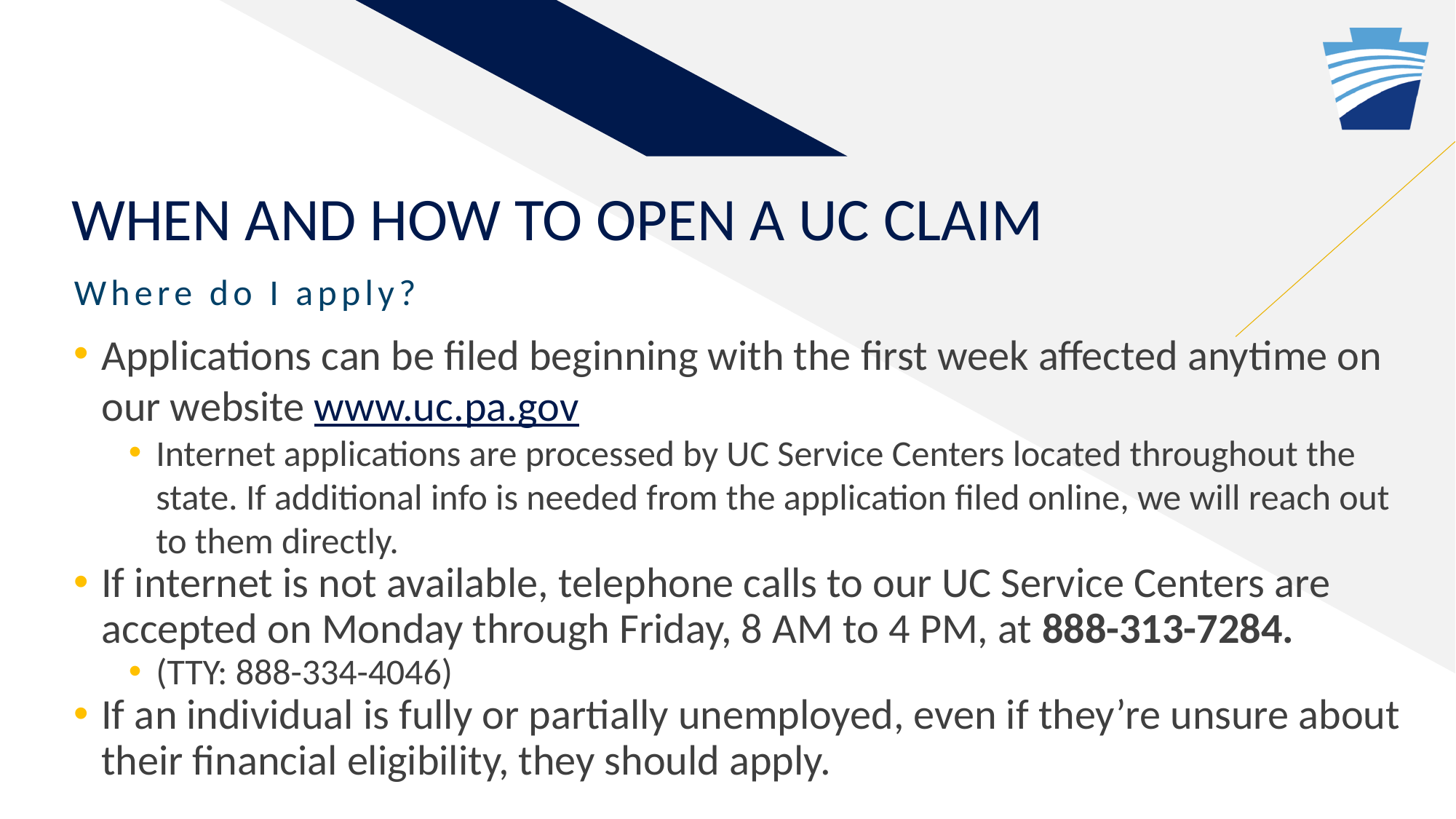

# WHEN AND HOW TO OPEN A UC CLAIM
Where do I apply?

Applications can be filed beginning with the first week affected anytime on our website www.uc.pa.gov
Internet applications are processed by UC Service Centers located throughout the state. If additional info is needed from the application filed online, we will reach out to them directly.
If internet is not available, telephone calls to our UC Service Centers are accepted on Monday through Friday, 8 AM to 4 PM, at 888-313-7284.
(TTY: 888-334-4046)
If an individual is fully or partially unemployed, even if they’re unsure about their financial eligibility, they should apply.